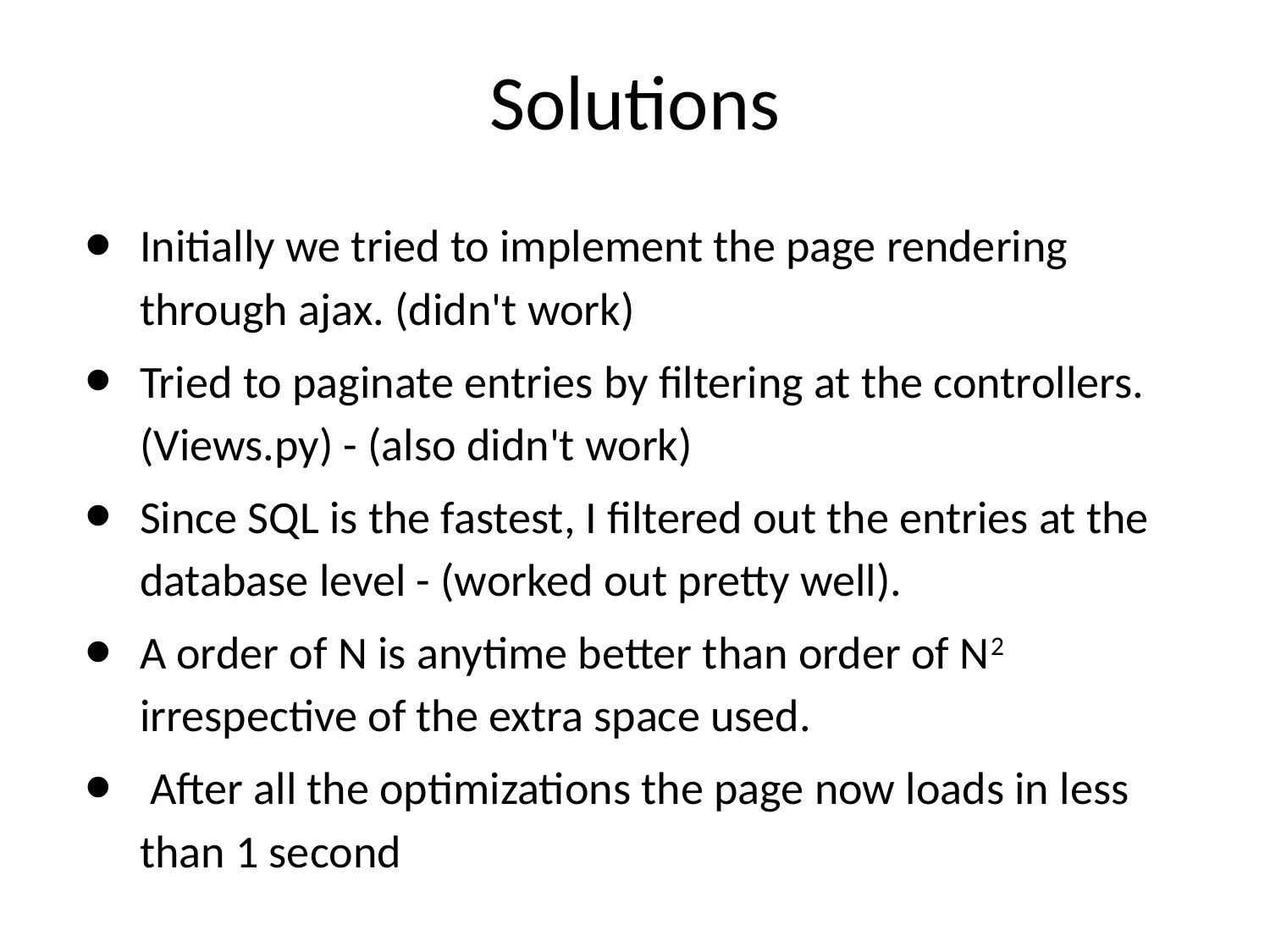

# Solutions
Initially we tried to implement the page rendering through ajax. (didn't work)
Tried to paginate entries by filtering at the controllers. (Views.py) - (also didn't work)
Since SQL is the fastest, I filtered out the entries at the database level - (worked out pretty well).
A order of N is anytime better than order of N2 irrespective of the extra space used.
 After all the optimizations the page now loads in less than 1 second